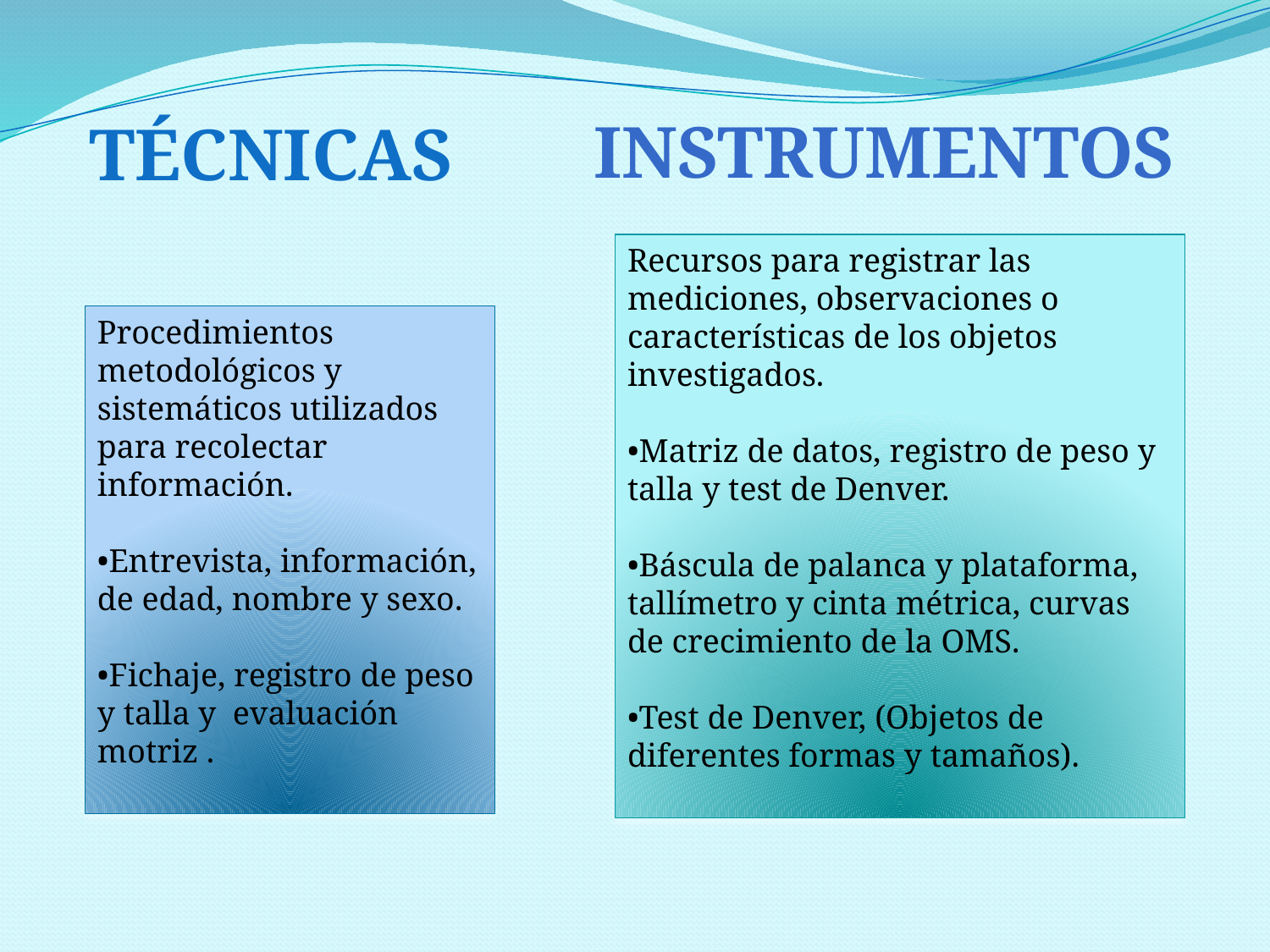

INSTRUMENTOS
TÉCNICAS
Recursos para registrar las mediciones, observaciones o características de los objetos investigados.

•Matriz de datos, registro de peso y talla y test de Denver.

•Báscula de palanca y plataforma, tallímetro y cinta métrica, curvas de crecimiento de la OMS.

•Test de Denver, (Objetos de diferentes formas y tamaños).

Procedimientos metodológicos y sistemáticos utilizados para recolectar información.

•Entrevista, información, de edad, nombre y sexo.

•Fichaje, registro de peso y talla y  evaluación motriz .